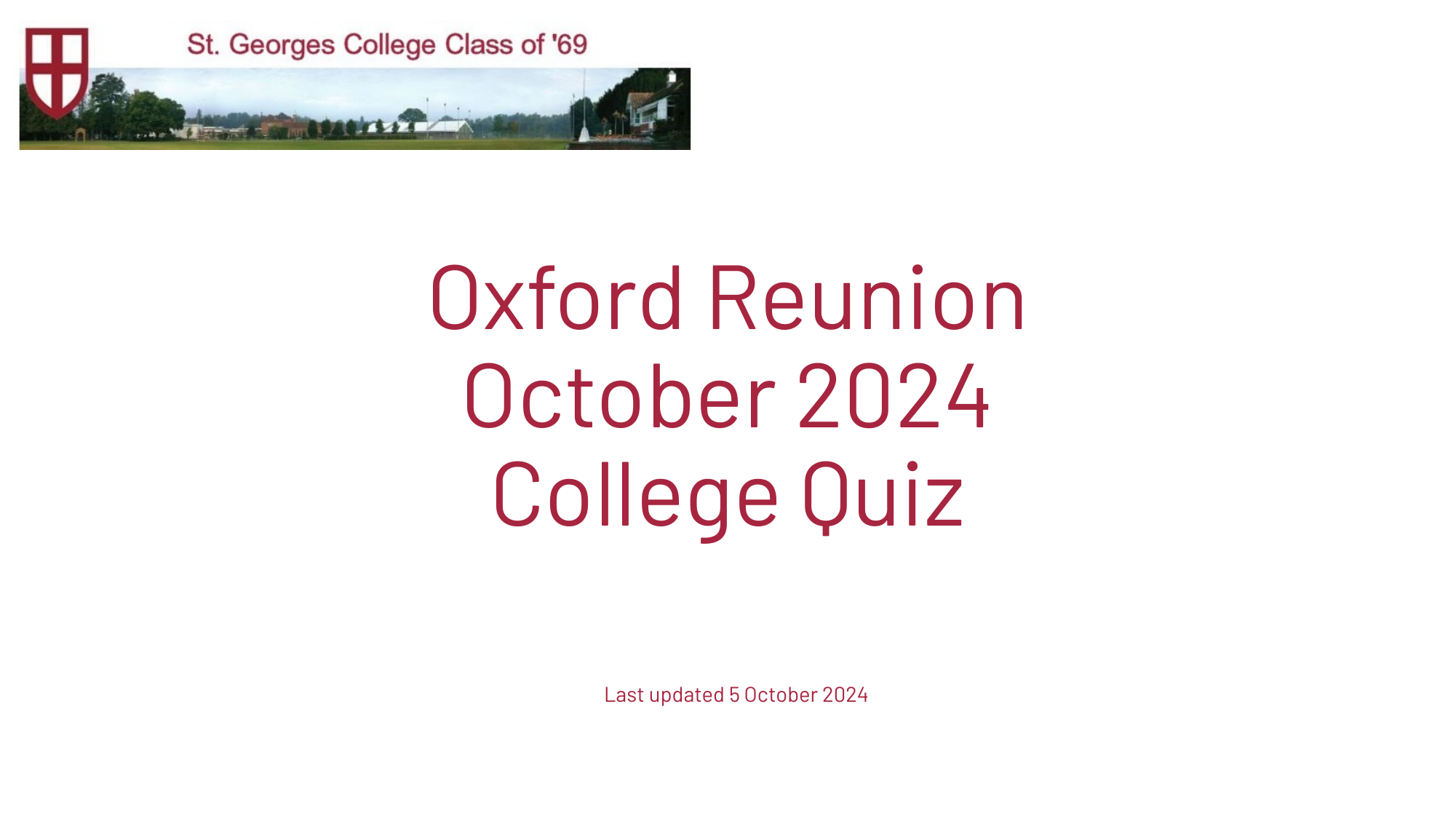

# Oxford Reunion October 2024 College Quiz
Last updated 5 October 2024